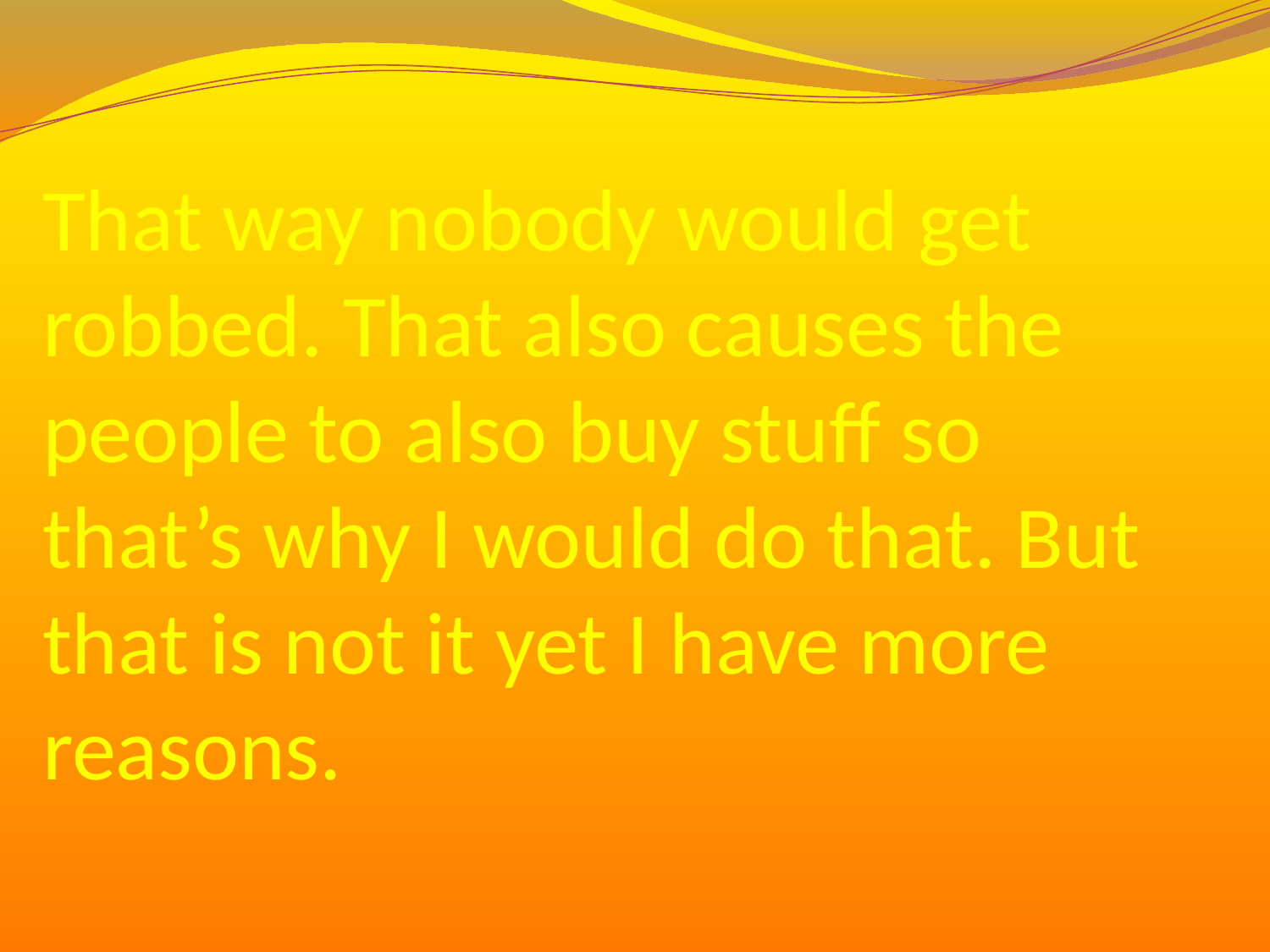

# That way nobody would get robbed. That also causes the people to also buy stuff so that’s why I would do that. But that is not it yet I have more reasons.